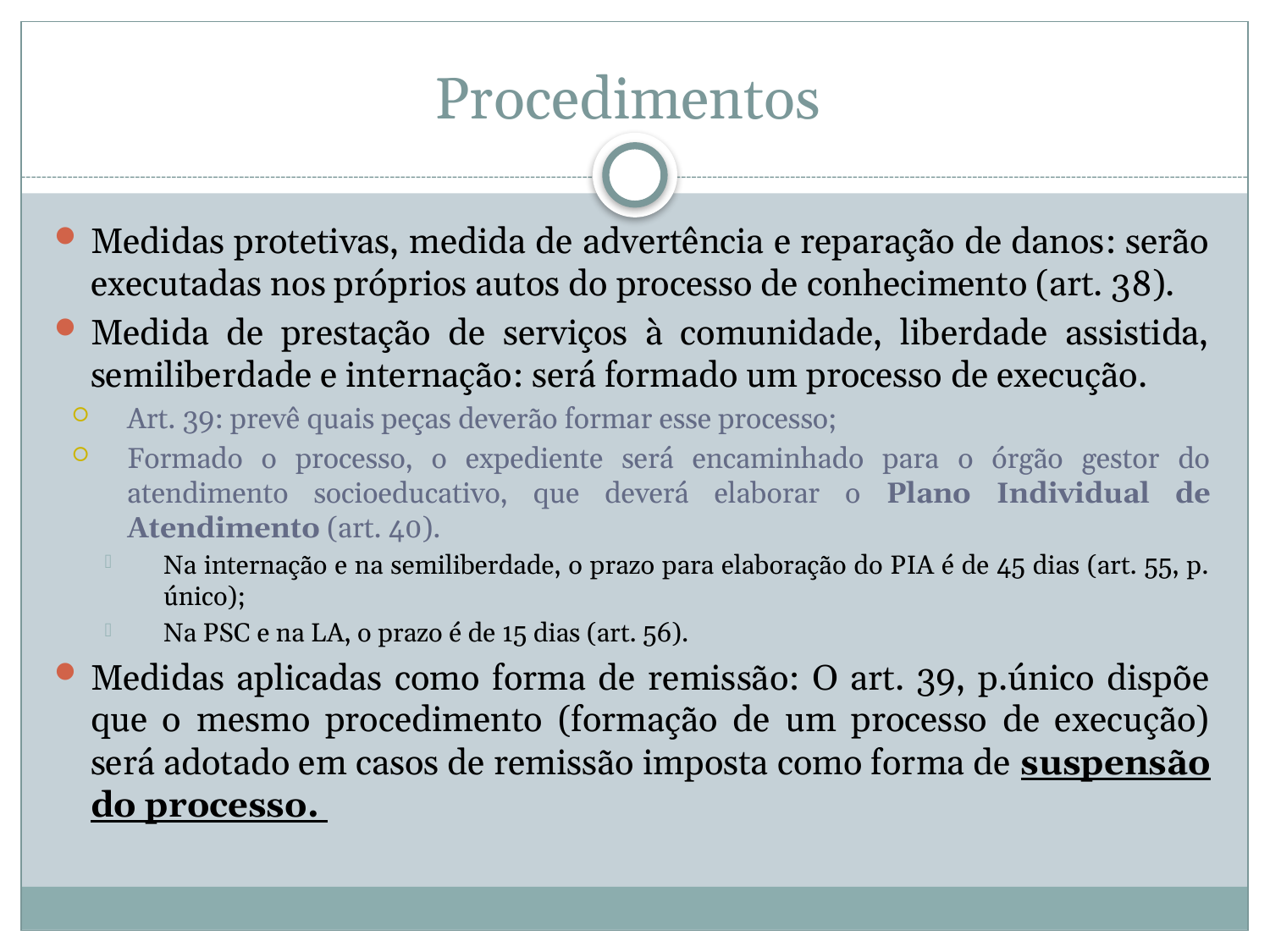

# Procedimentos
Medidas protetivas, medida de advertência e reparação de danos: serão executadas nos próprios autos do processo de conhecimento (art. 38).
Medida de prestação de serviços à comunidade, liberdade assistida, semiliberdade e internação: será formado um processo de execução.
Art. 39: prevê quais peças deverão formar esse processo;
Formado o processo, o expediente será encaminhado para o órgão gestor do atendimento socioeducativo, que deverá elaborar o Plano Individual de Atendimento (art. 40).
Na internação e na semiliberdade, o prazo para elaboração do PIA é de 45 dias (art. 55, p. único);
Na PSC e na LA, o prazo é de 15 dias (art. 56).
Medidas aplicadas como forma de remissão: O art. 39, p.único dispõe que o mesmo procedimento (formação de um processo de execução) será adotado em casos de remissão imposta como forma de suspensão do processo.